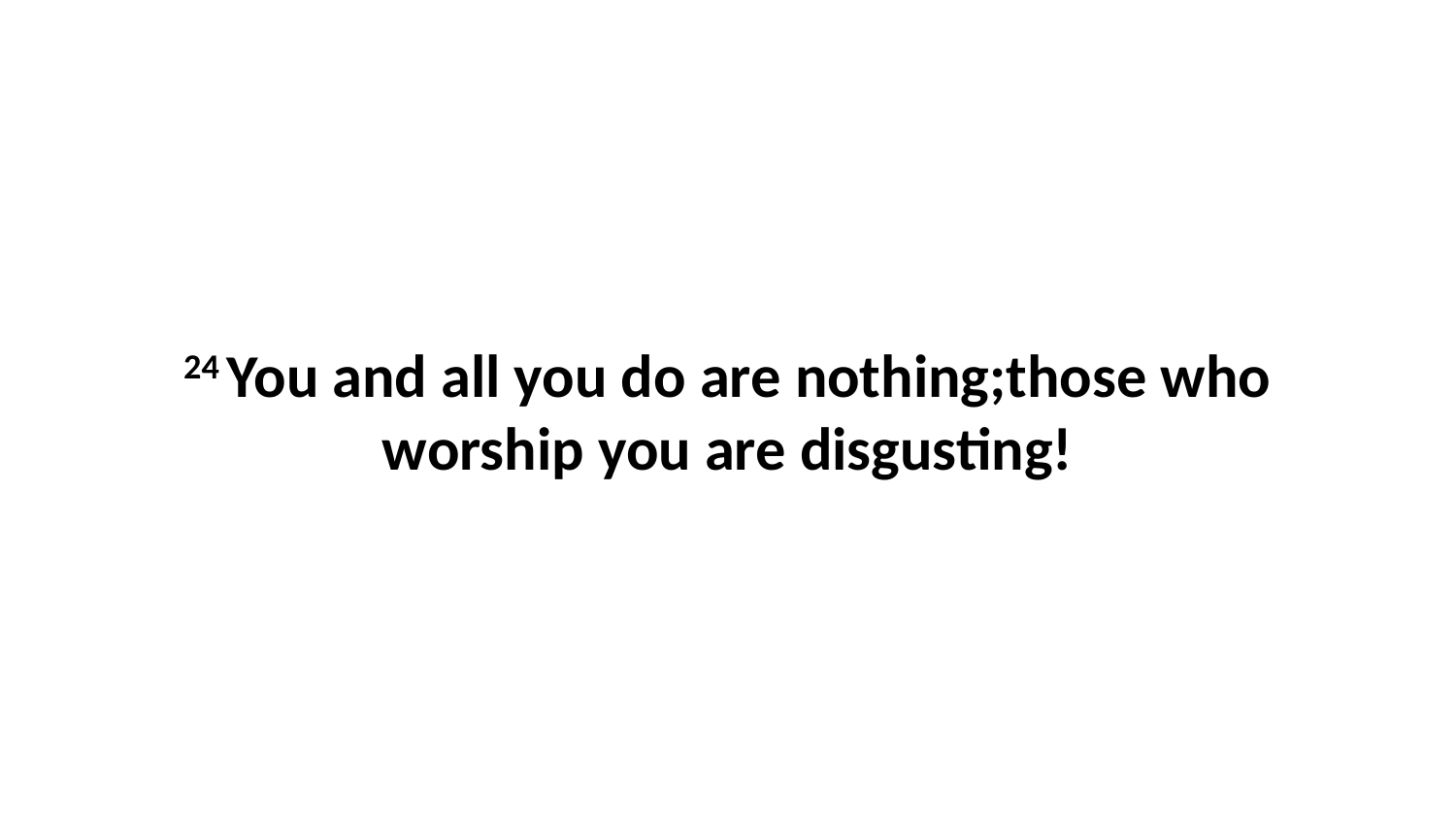

24 You and all you do are nothing;those who worship you are disgusting!